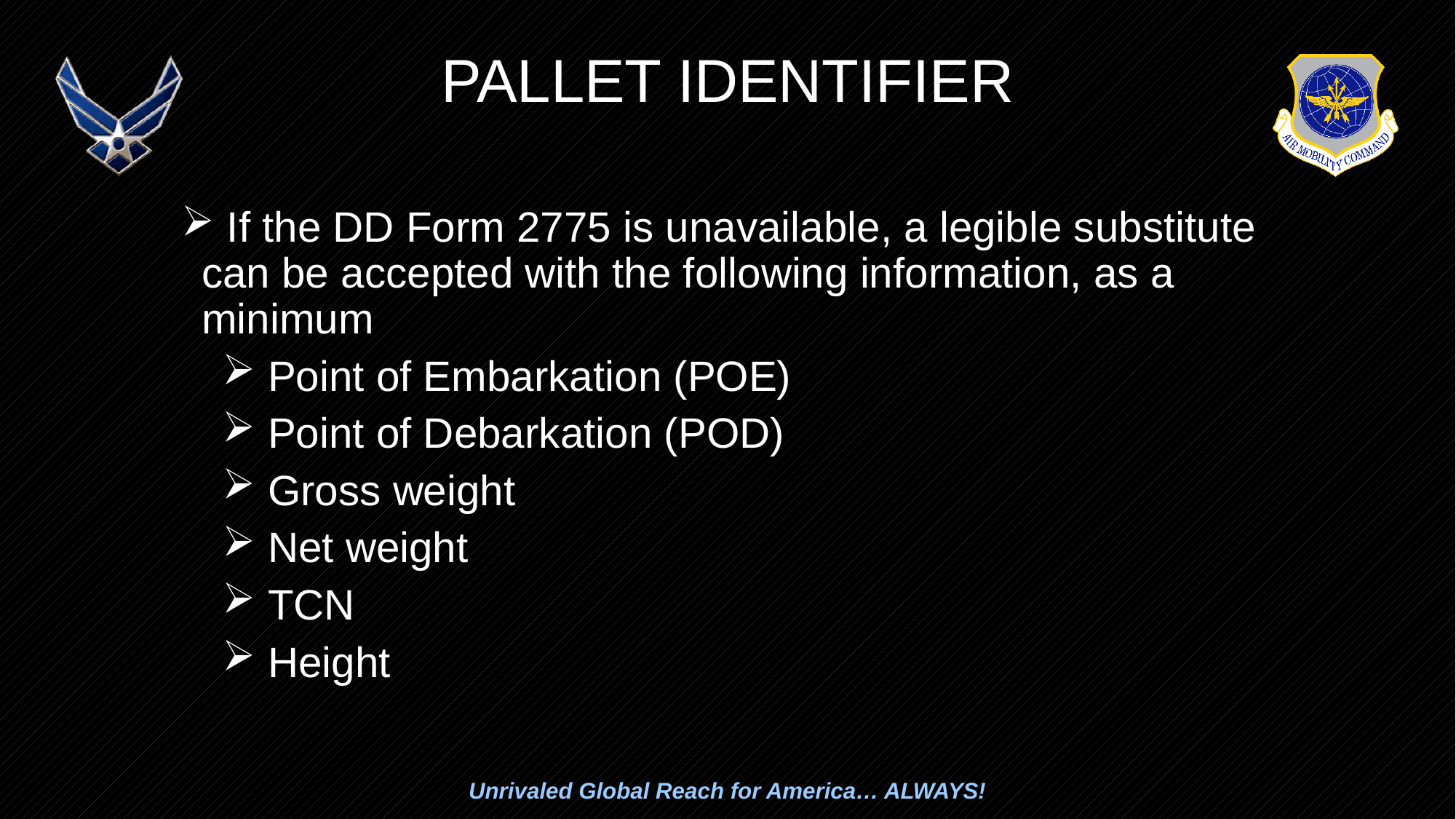

PALLET IDENTIFIER
 If the DD Form 2775 is unavailable, a legible substitute can be accepted with the following information, as a minimum
 Point of Embarkation (POE)
 Point of Debarkation (POD)
 Gross weight
 Net weight
 TCN
 Height